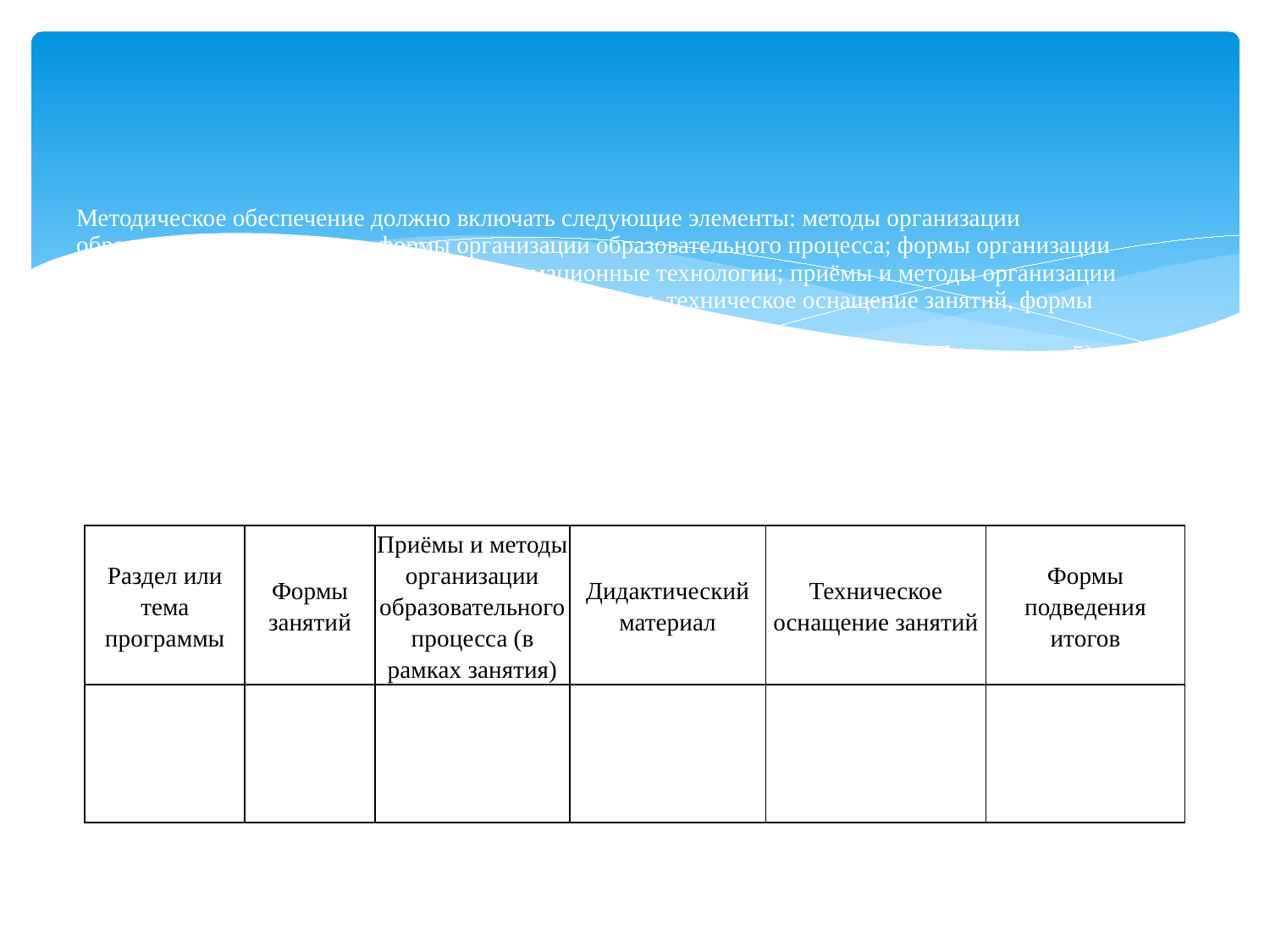

# Методическое обеспечение должно включать следующие элементы: методы организации образовательного процесса; формы организации образовательного процесса; формы организации учебного занятия; педагогические и информационные технологии; приёмы и методы организации образовательного процесса; дидактические материалы, техническое оснащение занятий, формы подведения итогов. Методическое обеспечепрограммы может быть представлено в форме таблицы. (Приложение 5).
| Раздел или тема программы | Формы занятий | Приёмы и методы организации образовательного процесса (в рамках занятия) | Дидактический материал | Техническое оснащение занятий | Формы подведения итогов |
| --- | --- | --- | --- | --- | --- |
|  |  |  |  |  |  |